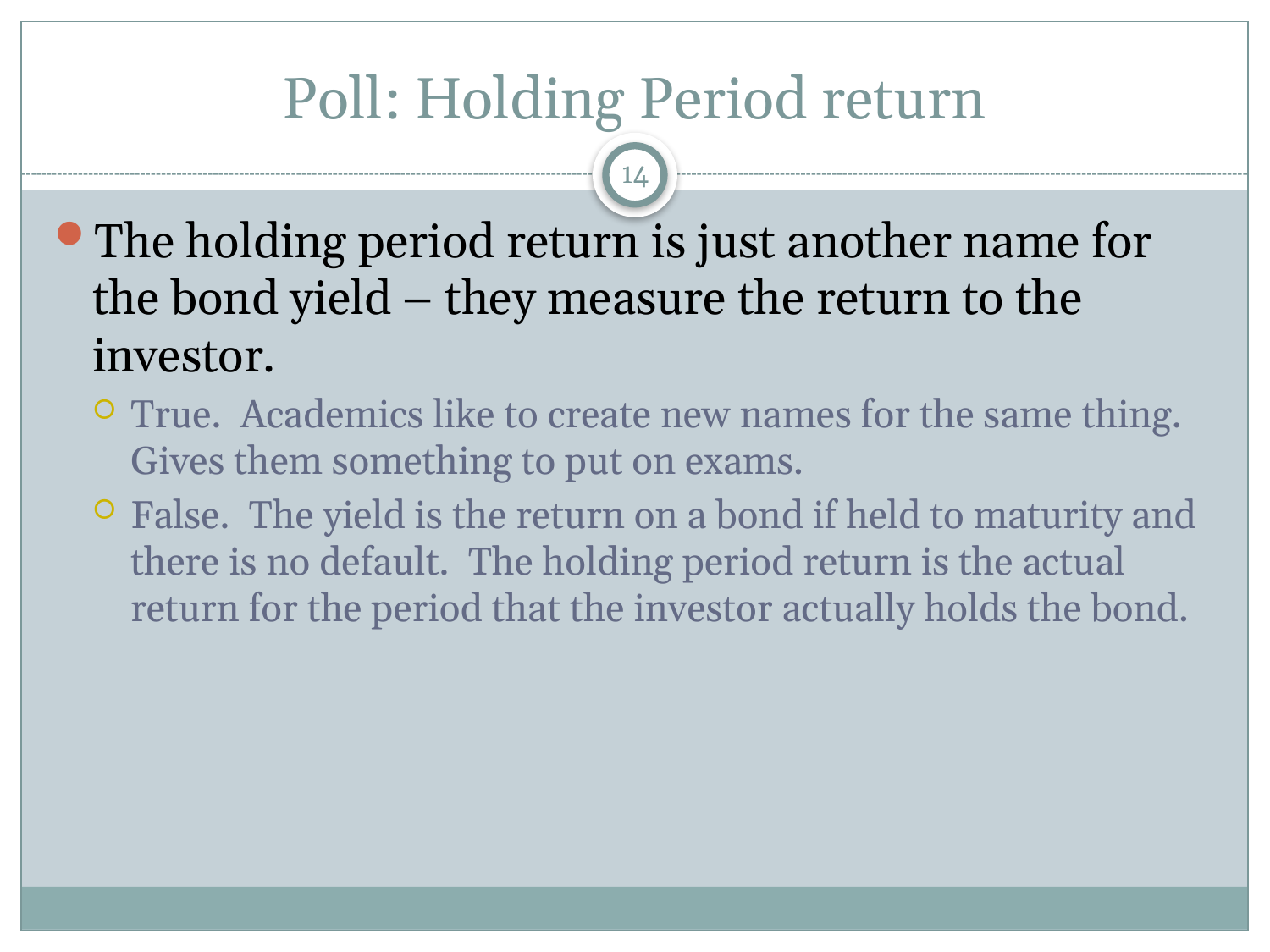

# Poll: Holding Period return
14
The holding period return is just another name for the bond yield – they measure the return to the investor.
True.  Academics like to create new names for the same thing.  Gives them something to put on exams.
False.  The yield is the return on a bond if held to maturity and there is no default.  The holding period return is the actual return for the period that the investor actually holds the bond.